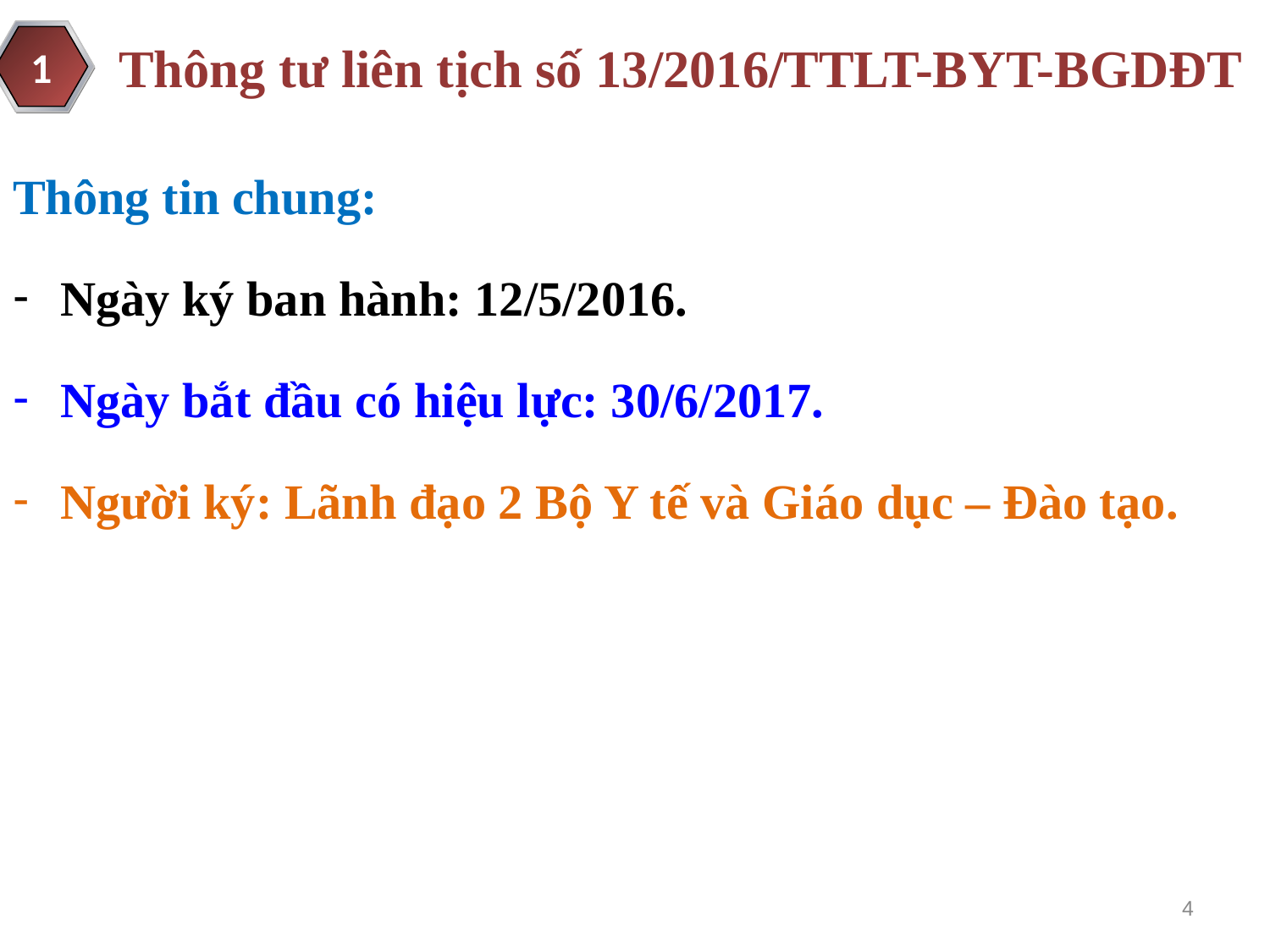

# Thông tư liên tịch số 13/2016/TTLT-BYT-BGDĐT

1
Thông tin chung:
Ngày ký ban hành: 12/5/2016.
Ngày bắt đầu có hiệu lực: 30/6/2017.
Người ký: Lãnh đạo 2 Bộ Y tế và Giáo dục – Đào tạo.
4